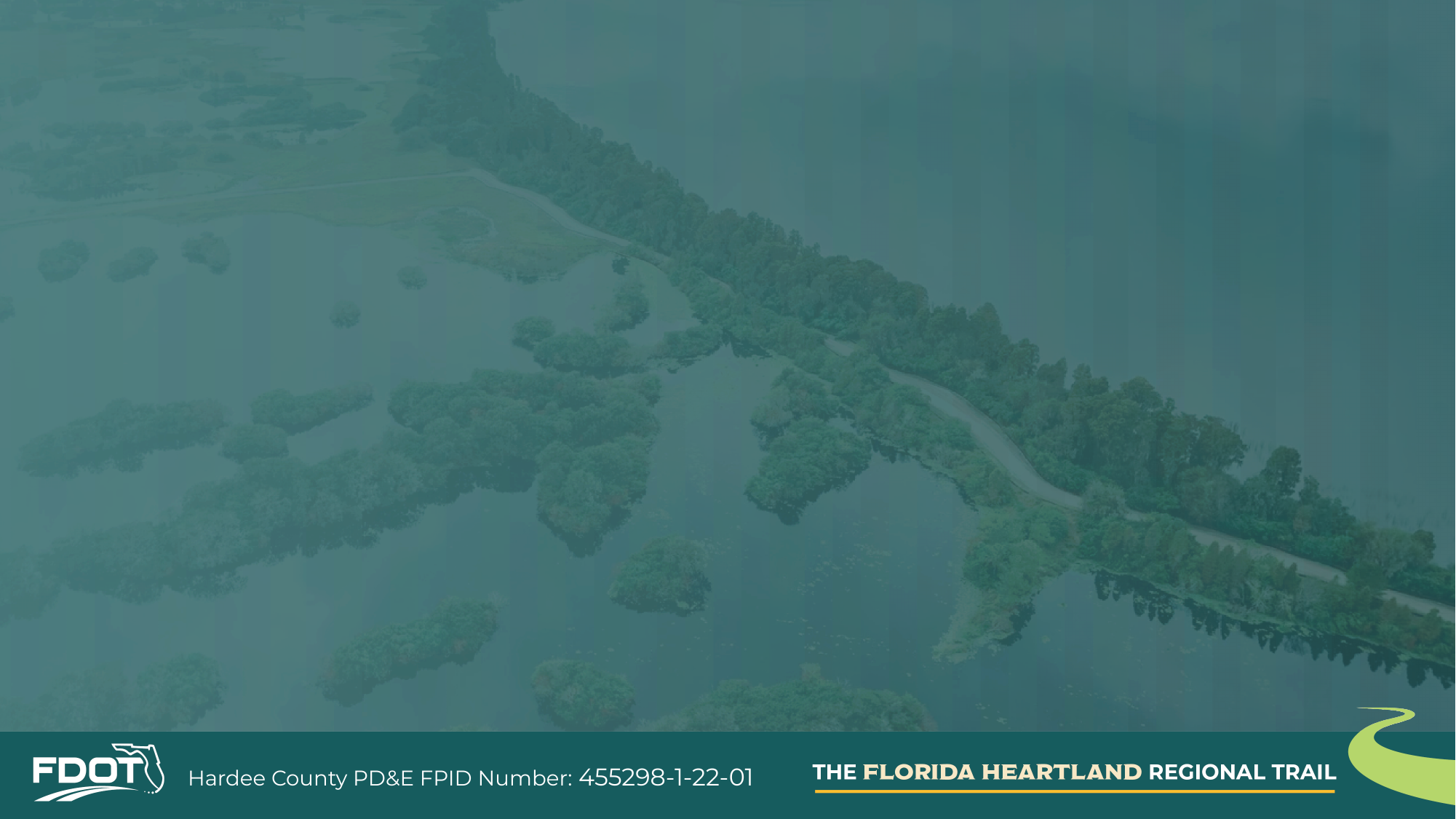

#
Hardee County PD&E FPID Number: 455298-1-22-01